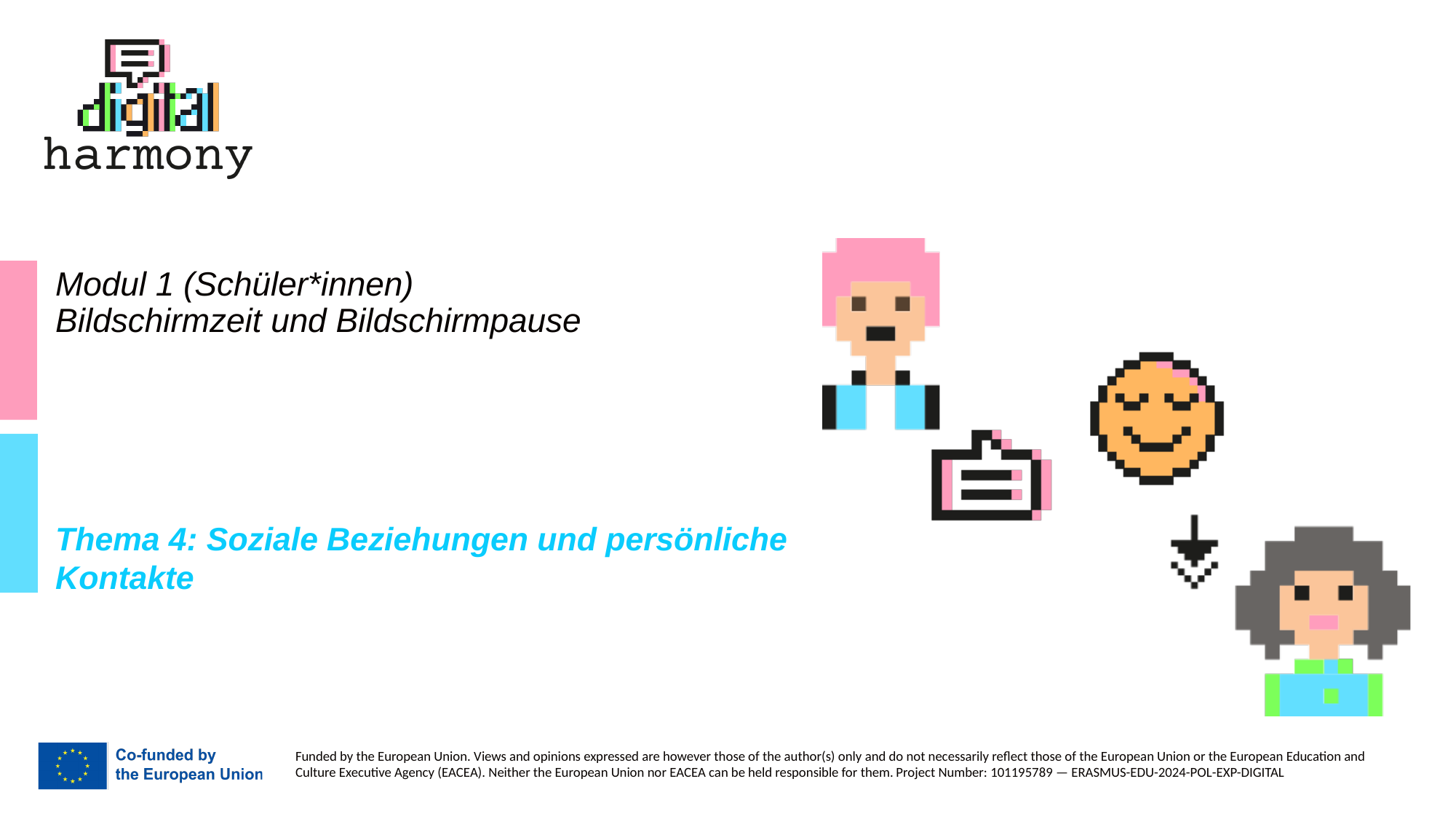

# Modul 1 (Schüler*innen) Bildschirmzeit und Bildschirmpause

Thema 4: Soziale Beziehungen und persönliche Kontakte